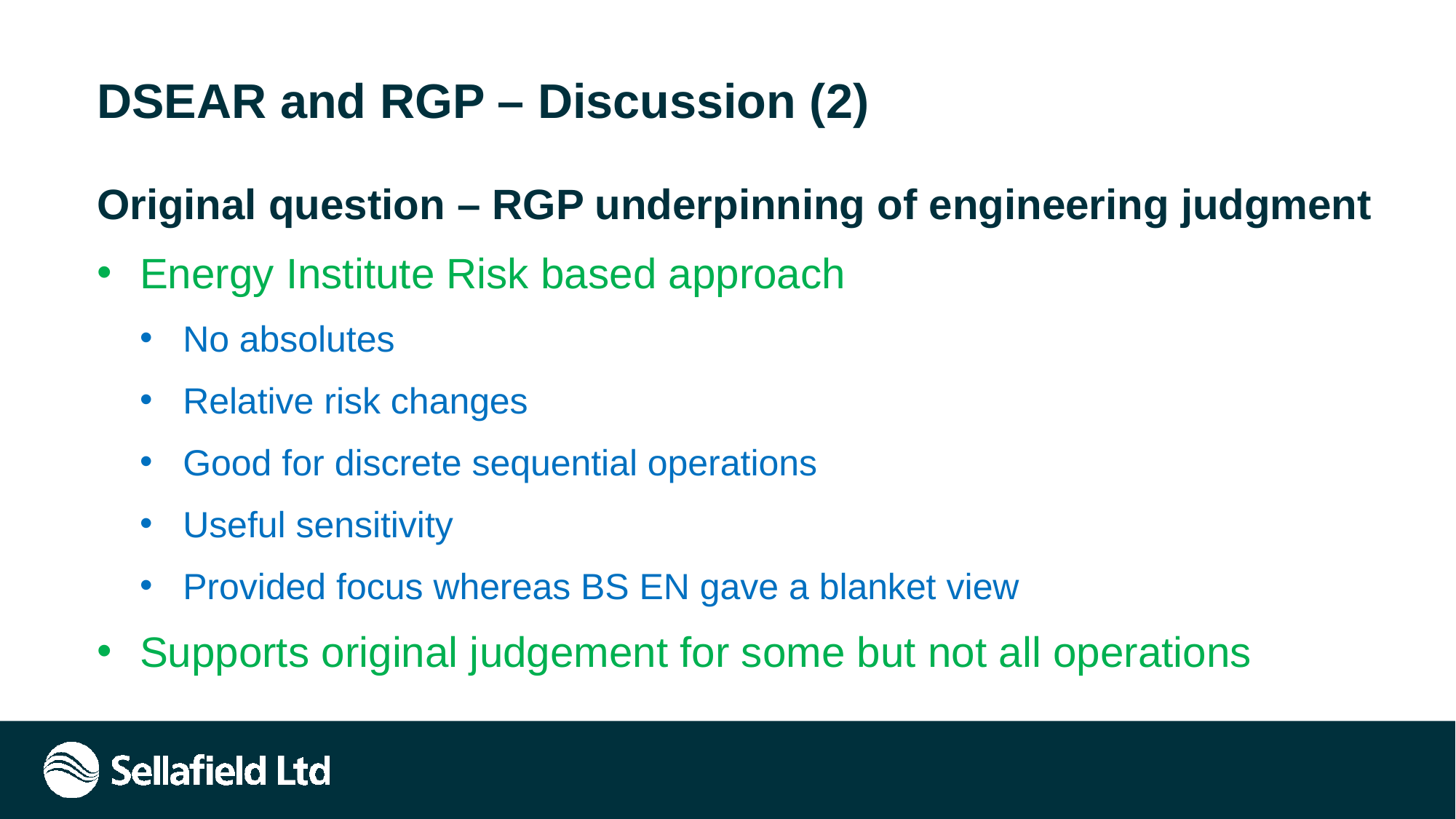

# DSEAR and RGP – Discussion (2)
Original question – RGP underpinning of engineering judgment
Energy Institute Risk based approach
No absolutes
Relative risk changes
Good for discrete sequential operations
Useful sensitivity
Provided focus whereas BS EN gave a blanket view
Supports original judgement for some but not all operations